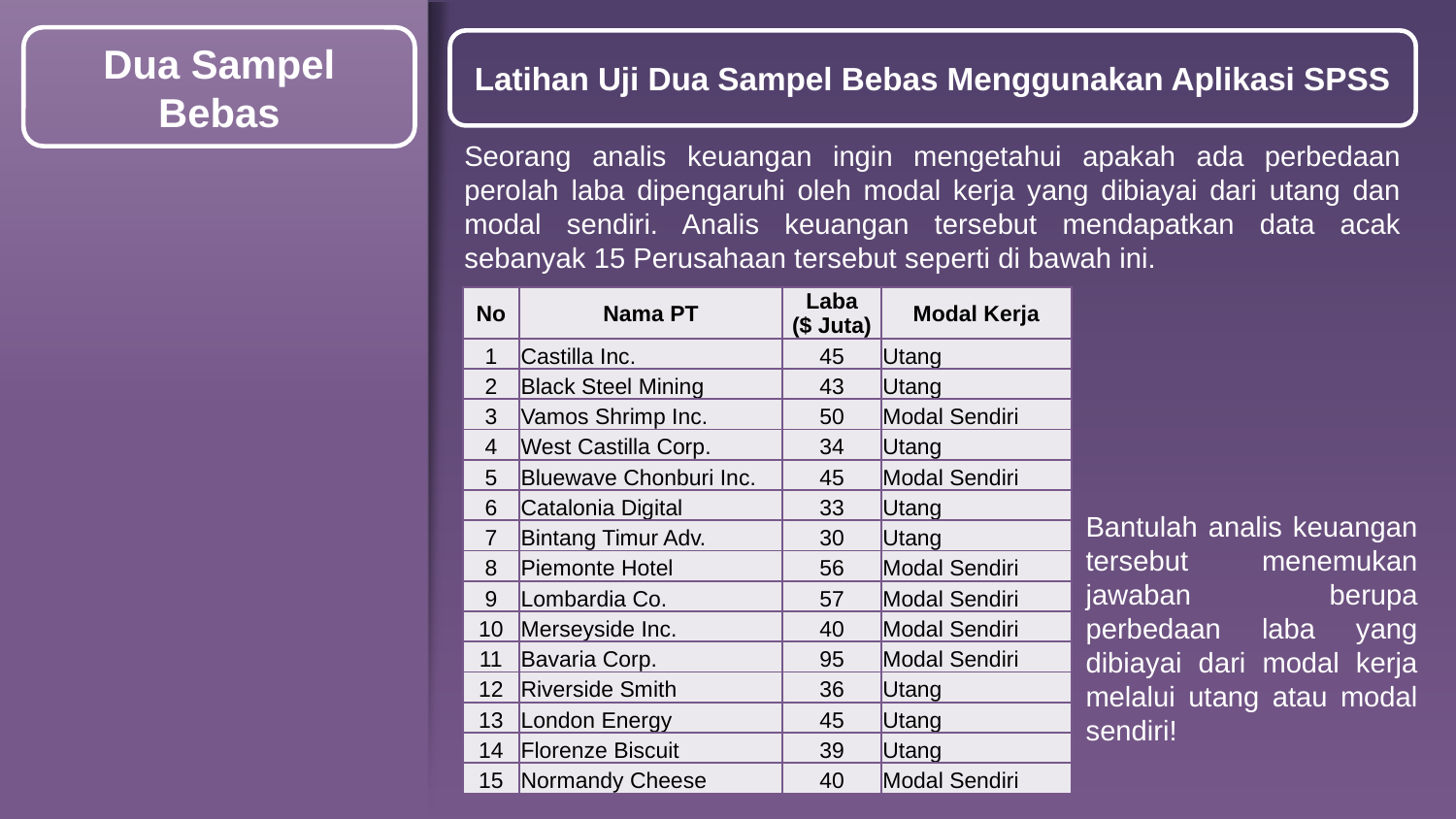

Dua Sampel Bebas
Latihan Uji Dua Sampel Bebas Menggunakan Aplikasi SPSS
Seorang analis keuangan ingin mengetahui apakah ada perbedaan perolah laba dipengaruhi oleh modal kerja yang dibiayai dari utang dan modal sendiri. Analis keuangan tersebut mendapatkan data acak sebanyak 15 Perusahaan tersebut seperti di bawah ini.

| No | Nama PT | Laba ($ Juta) | Modal Kerja |
| --- | --- | --- | --- |
| 1 | Castilla Inc. | 45 | Utang |
| 2 | Black Steel Mining | 43 | Utang |
| 3 | Vamos Shrimp Inc. | 50 | Modal Sendiri |
| 4 | West Castilla Corp. | 34 | Utang |
| 5 | Bluewave Chonburi Inc. | 45 | Modal Sendiri |
| 6 | Catalonia Digital | 33 | Utang |
| 7 | Bintang Timur Adv. | 30 | Utang |
| 8 | Piemonte Hotel | 56 | Modal Sendiri |
| 9 | Lombardia Co. | 57 | Modal Sendiri |
| 10 | Merseyside Inc. | 40 | Modal Sendiri |
| 11 | Bavaria Corp. | 95 | Modal Sendiri |
| 12 | Riverside Smith | 36 | Utang |
| 13 | London Energy | 45 | Utang |
| 14 | Florenze Biscuit | 39 | Utang |
| 15 | Normandy Cheese | 40 | Modal Sendiri |
Bantulah analis keuangan tersebut menemukan jawaban berupa perbedaan laba yang dibiayai dari modal kerja melalui utang atau modal sendiri!